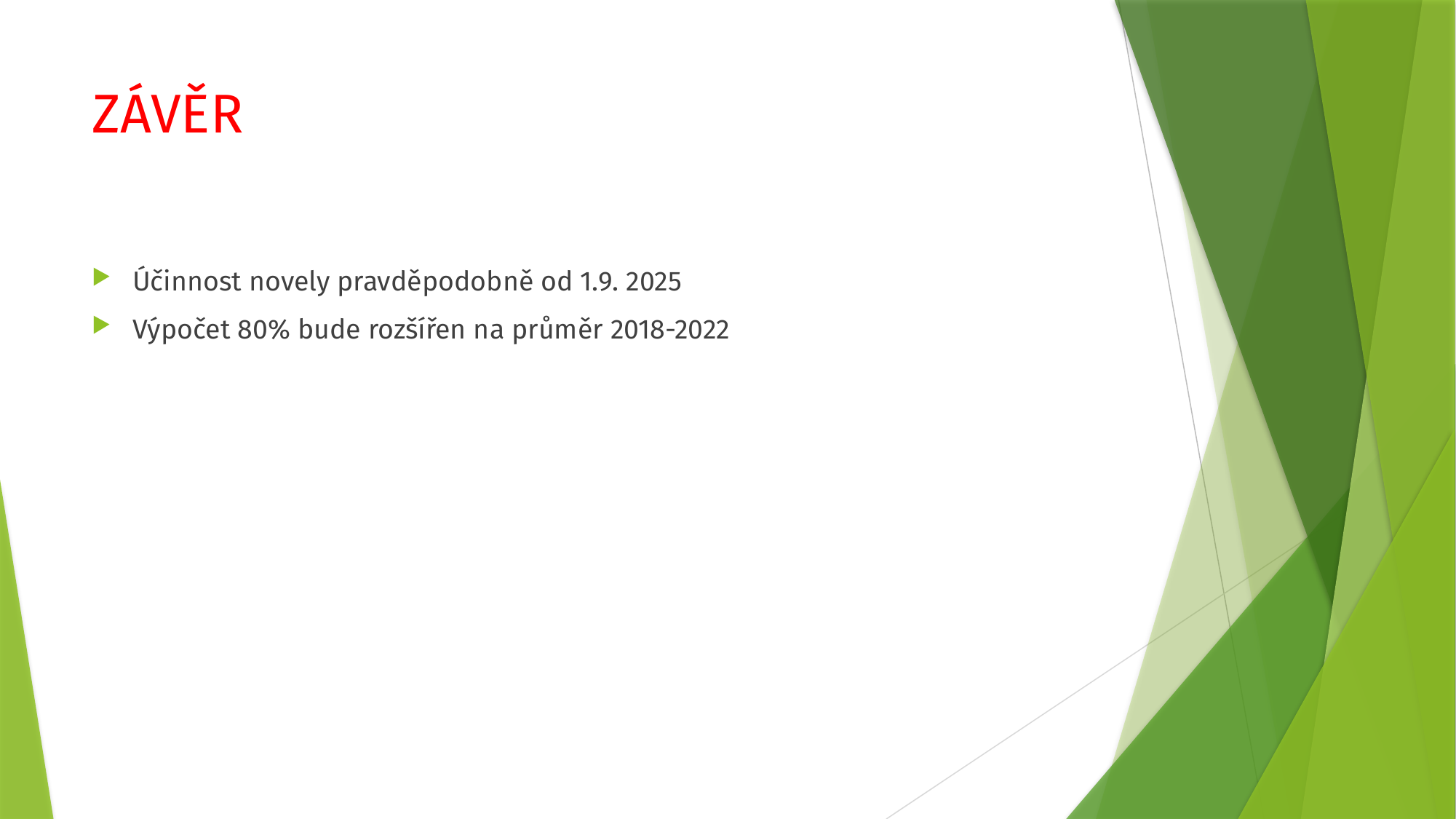

# ZÁVĚR
Účinnost novely pravděpodobně od 1.9. 2025
Výpočet 80% bude rozšířen na průměr 2018-2022